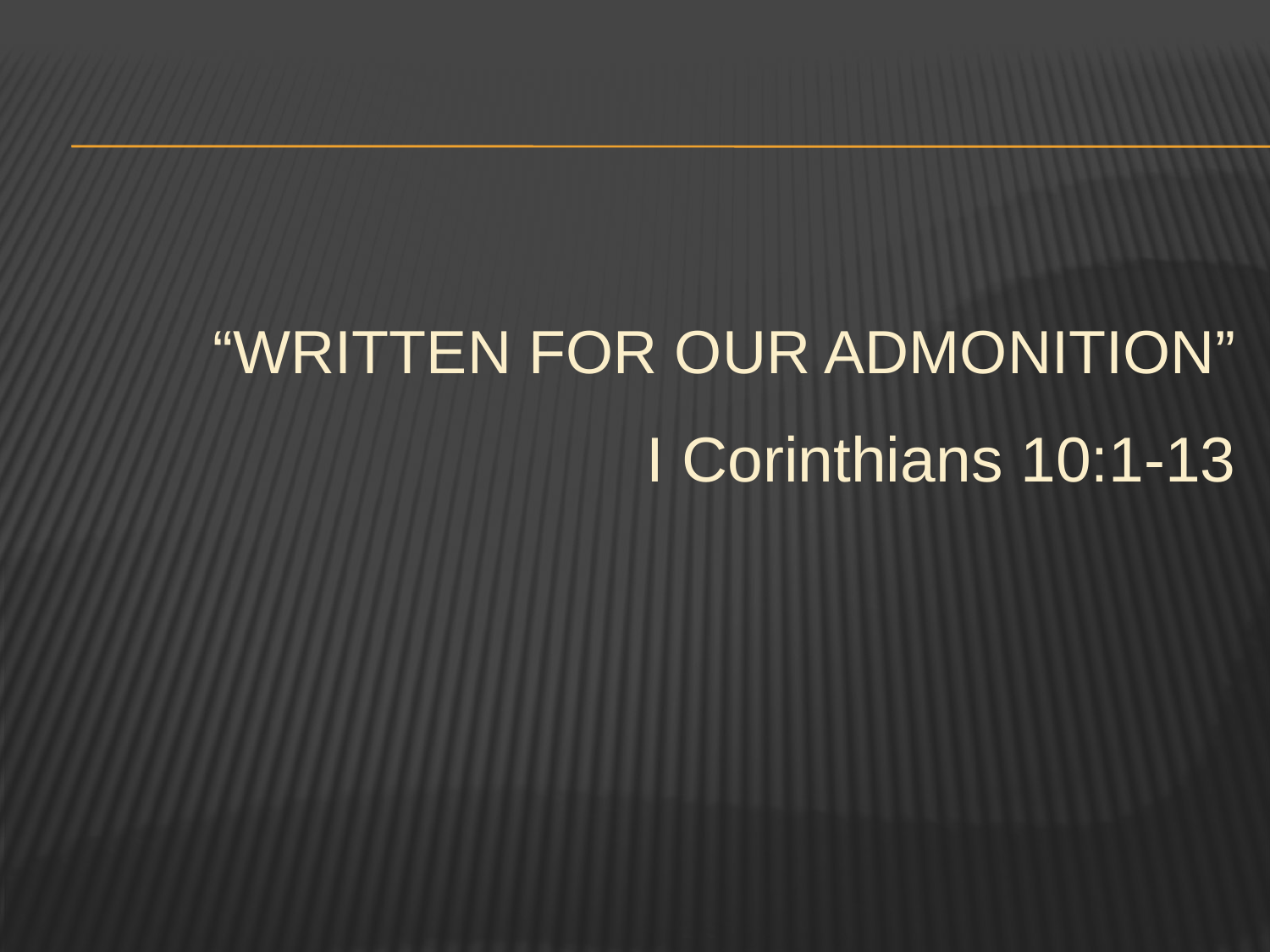

# “Written For Our Admonition”
I Corinthians 10:1-13